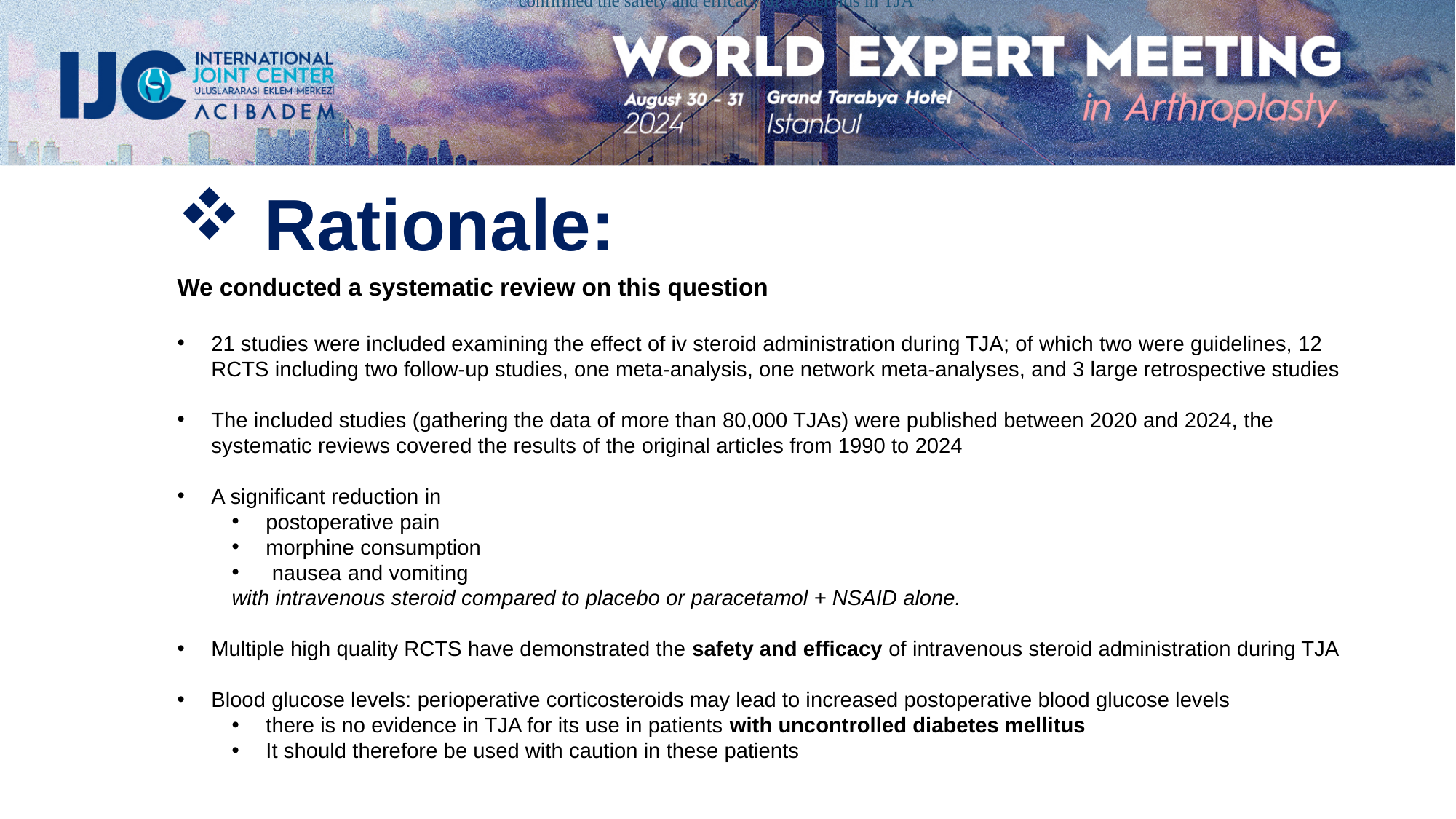

confirmed the safety and efficacy of iv steroids in TJA4-15
 Rationale:
We conducted a systematic review on this question

21 studies were included examining the effect of iv steroid administration during TJA; of which two were guidelines, 12 RCTS including two follow-up studies, one meta-analysis, one network meta-analyses, and 3 large retrospective studies

The included studies (gathering the data of more than 80,000 TJAs) were published between 2020 and 2024, the systematic reviews covered the results of the original articles from 1990 to 2024

A significant reduction in
postoperative pain
morphine consumption
 nausea and vomiting
with intravenous steroid compared to placebo or paracetamol + NSAID alone.

Multiple high quality RCTS have demonstrated the safety and efficacy of intravenous steroid administration during TJA

Blood glucose levels: perioperative corticosteroids may lead to increased postoperative blood glucose levels
there is no evidence in TJA for its use in patients with uncontrolled diabetes mellitus
It should therefore be used with caution in these patients